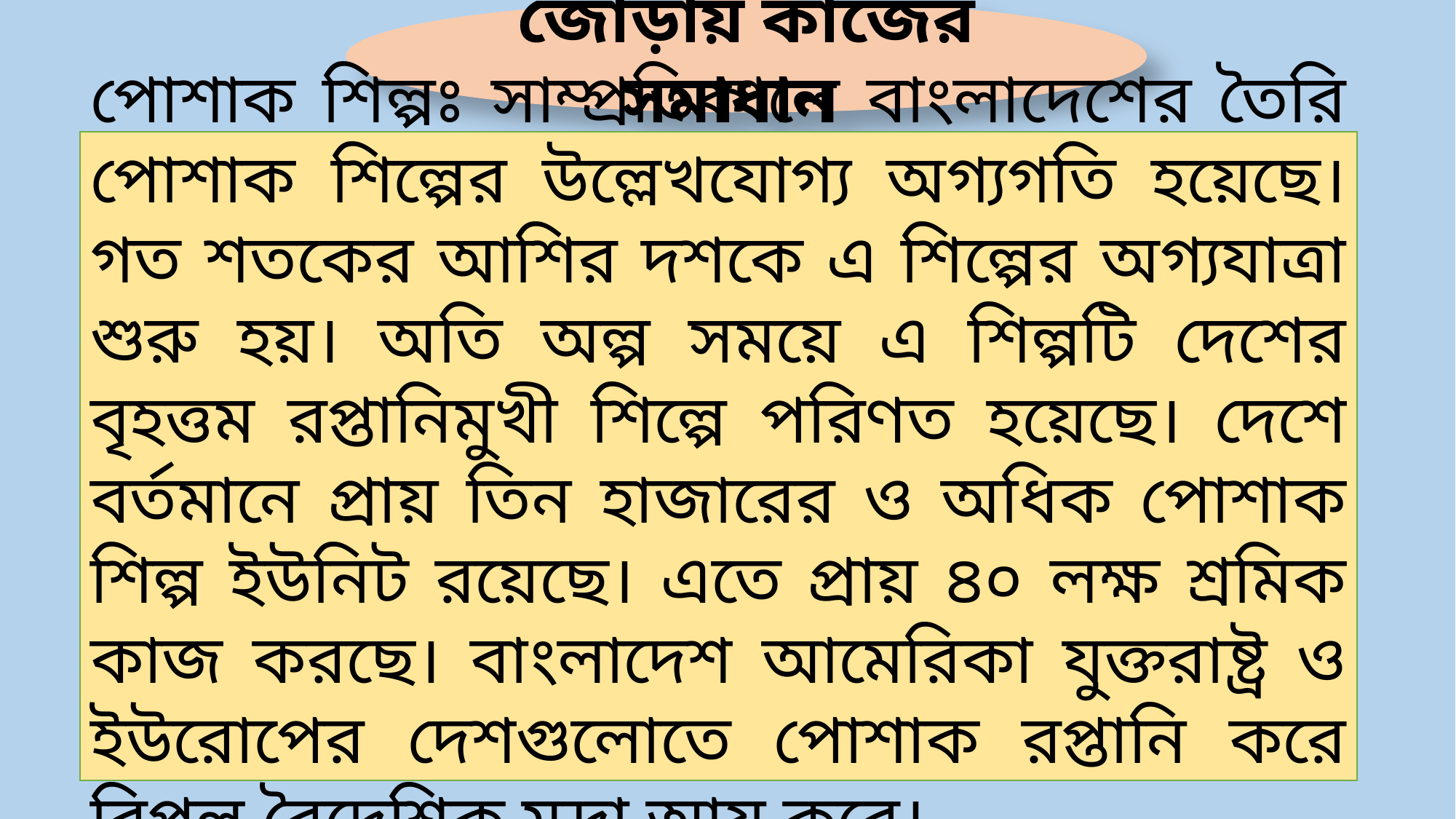

জোড়ায় কাজের সমাধান
পোশাক শিল্পঃ সাম্প্রতিকালে বাংলাদেশের তৈরি পোশাক শিল্পের উল্লেখযোগ্য অগ্যগতি হয়েছে। গত শতকের আশির দশকে এ শিল্পের অগ্যযাত্রা শুরু হয়। অতি অল্প সময়ে এ শিল্পটি দেশের বৃহত্তম রপ্তানিমুখী শিল্পে পরিণত হয়েছে। দেশে বর্তমানে প্রায় তিন হাজারের ও অধিক পোশাক শিল্প ইউনিট রয়েছে। এতে প্রায় ৪০ লক্ষ শ্রমিক কাজ করছে। বাংলাদেশ আমেরিকা যুক্তরাষ্ট্র ও ইউরোপের দেশগুলোতে পোশাক রপ্তানি করে বিপুল বৈদেশিক মুদ্রা আয় করে।